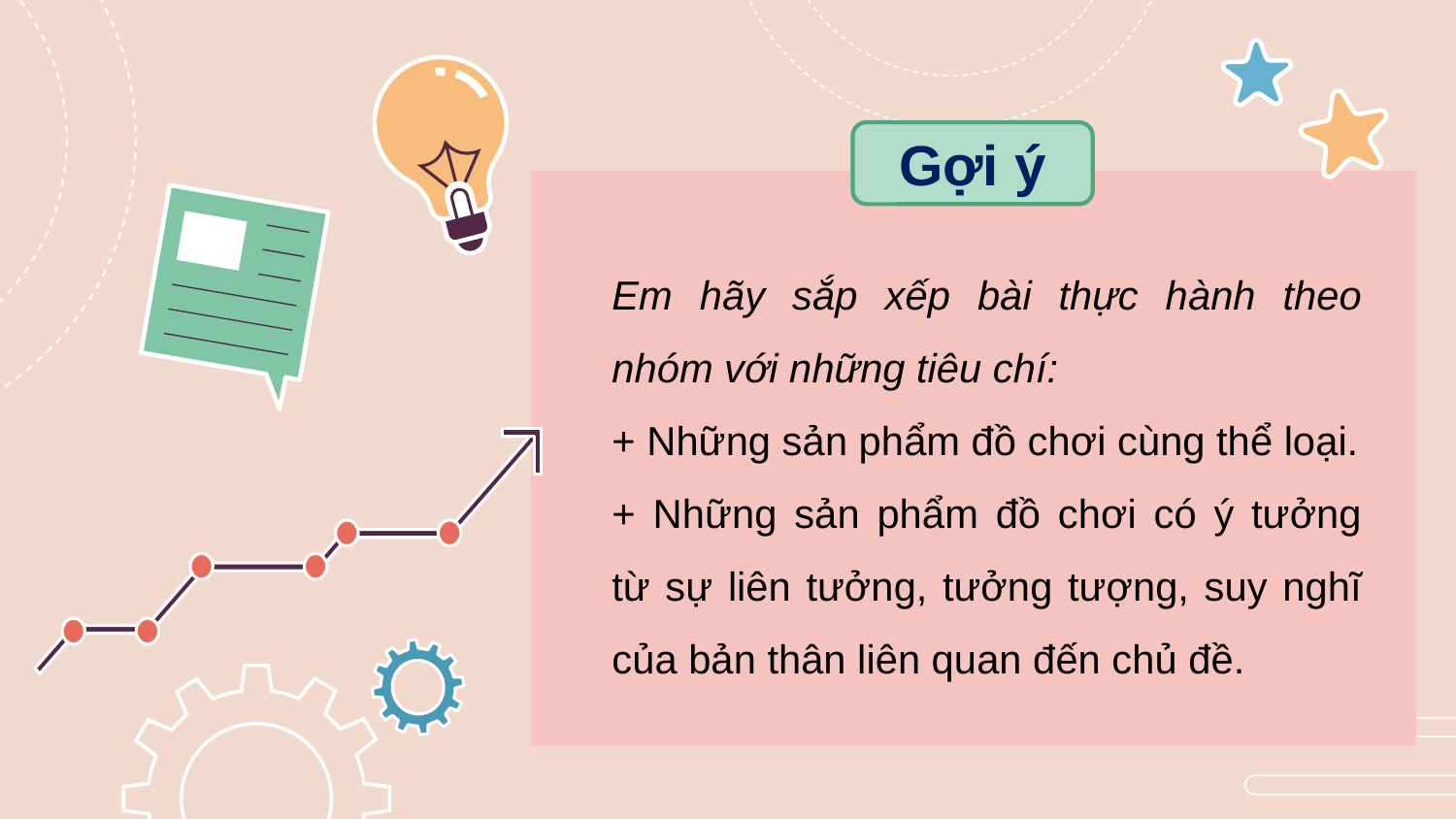

Gợi ý

Em hãy sắp xếp bài thực hành theo nhóm với những tiêu chí:
+ Những sản phẩm đồ chơi cùng thể loại.
+ Những sản phẩm đồ chơi có ý tưởng từ sự liên tưởng, tưởng tượng, suy nghĩ của bản thân liên quan đến chủ đề.